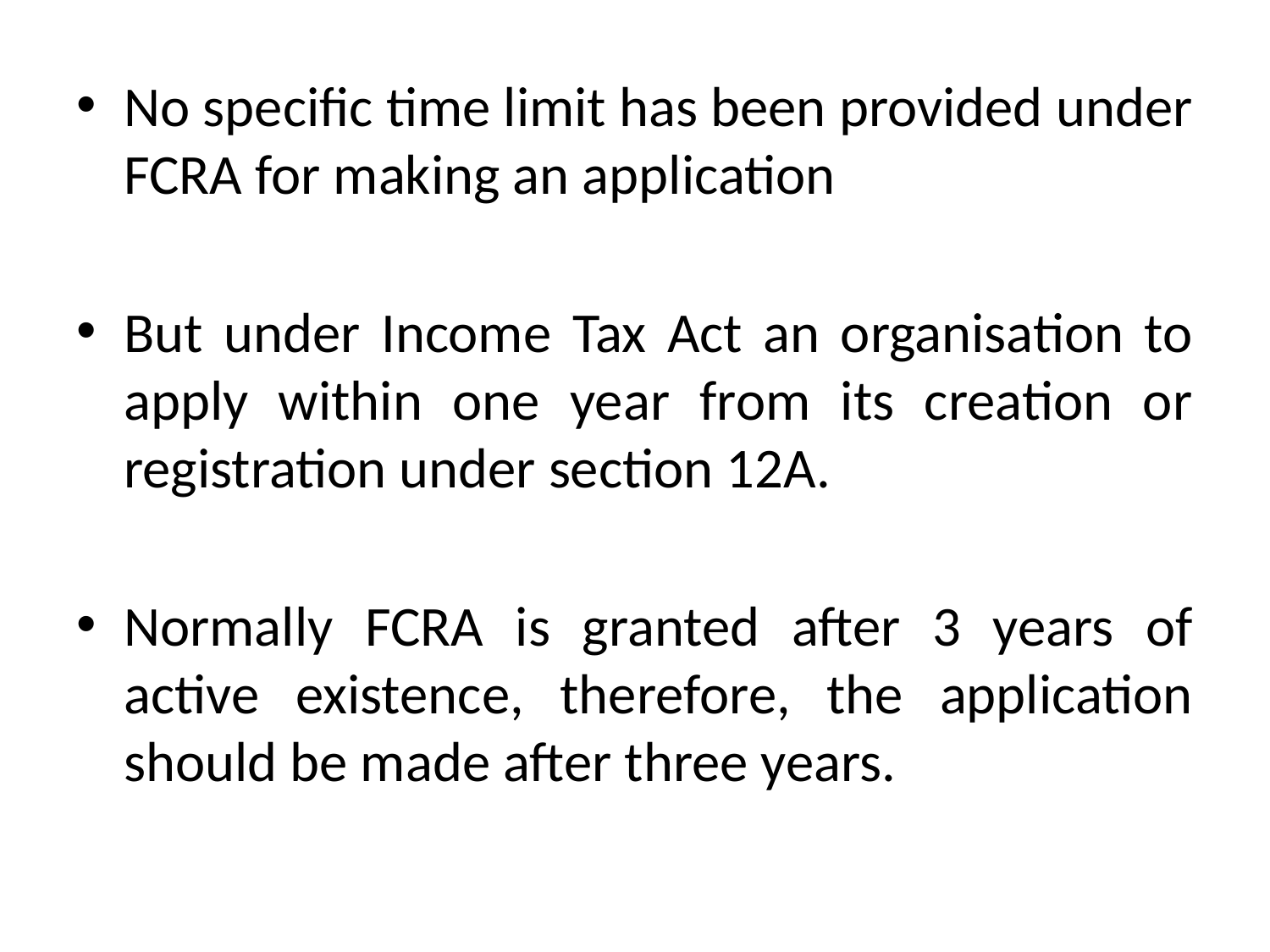

No specific time limit has been provided under FCRA for making an application

But under Income Tax Act an organisation to apply within one year from its creation or registration under section 12A.

Normally FCRA is granted after 3 years of active existence, therefore, the application should be made after three years.